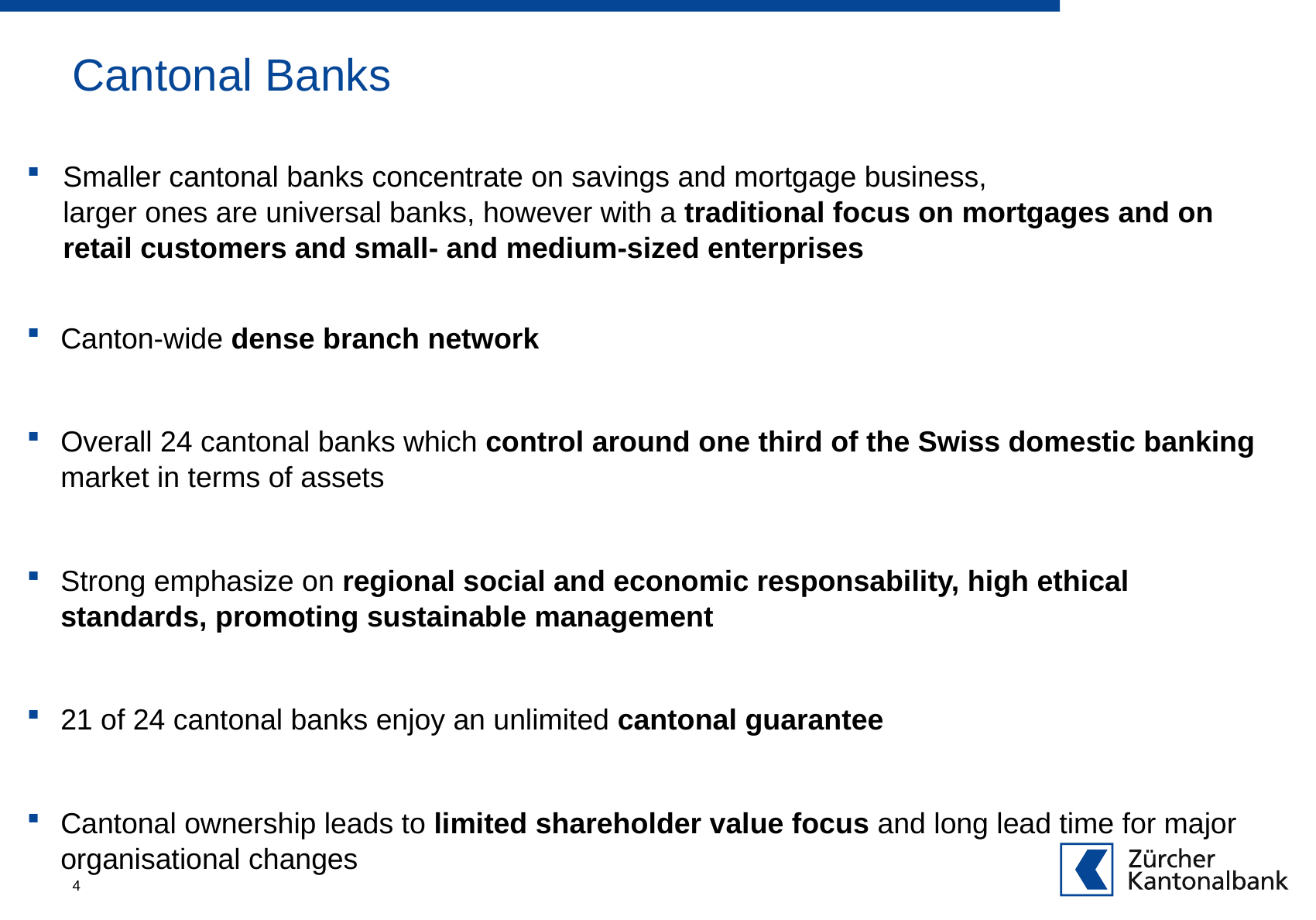

# Cantonal Banks

Smaller cantonal banks concentrate on savings and mortgage business,
larger ones are universal banks, however with a traditional focus on mortgages and on retail customers and small- and medium-sized enterprises

Canton-wide dense branch network

Overall 24 cantonal banks which control around one third of the Swiss domestic banking market in terms of assets

Strong emphasize on regional social and economic responsability, high ethical standards, promoting sustainable management

21 of 24 cantonal banks enjoy an unlimited cantonal guarantee

Cantonal ownership leads to limited shareholder value focus and long lead time for major organisational changes
4